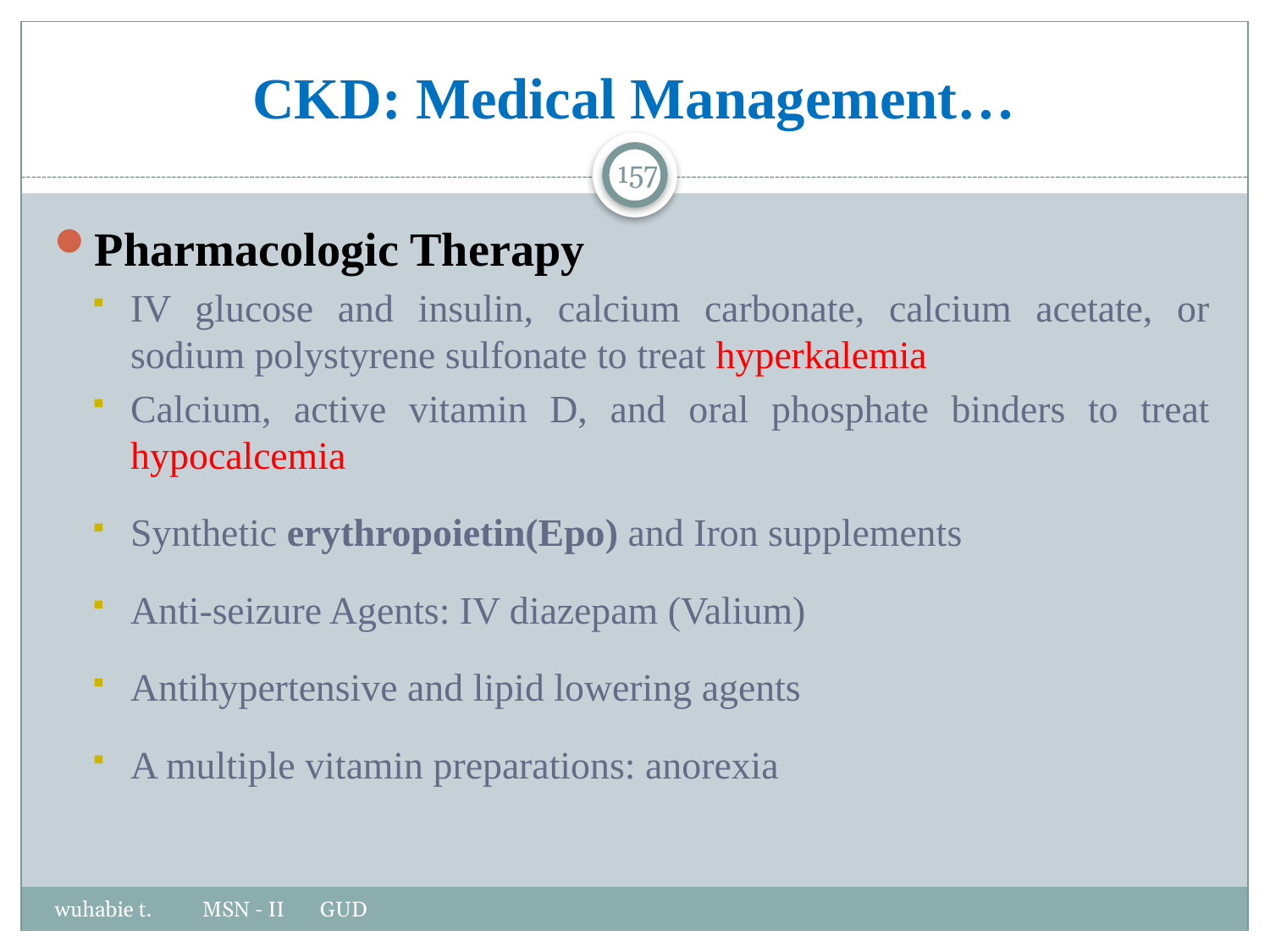

# CKD: Medical Management…
157
Pharmacologic Therapy
IV glucose and insulin, calcium carbonate, calcium acetate, or sodium polystyrene sulfonate to treat hyperkalemia
Calcium, active vitamin D, and oral phosphate binders to treat hypocalcemia
Synthetic erythropoietin(Epo) and Iron supplements
Anti-seizure Agents: IV diazepam (Valium)
Antihypertensive and lipid lowering agents
A multiple vitamin preparations: anorexia

wuhabie t.          MSN - II       GUD